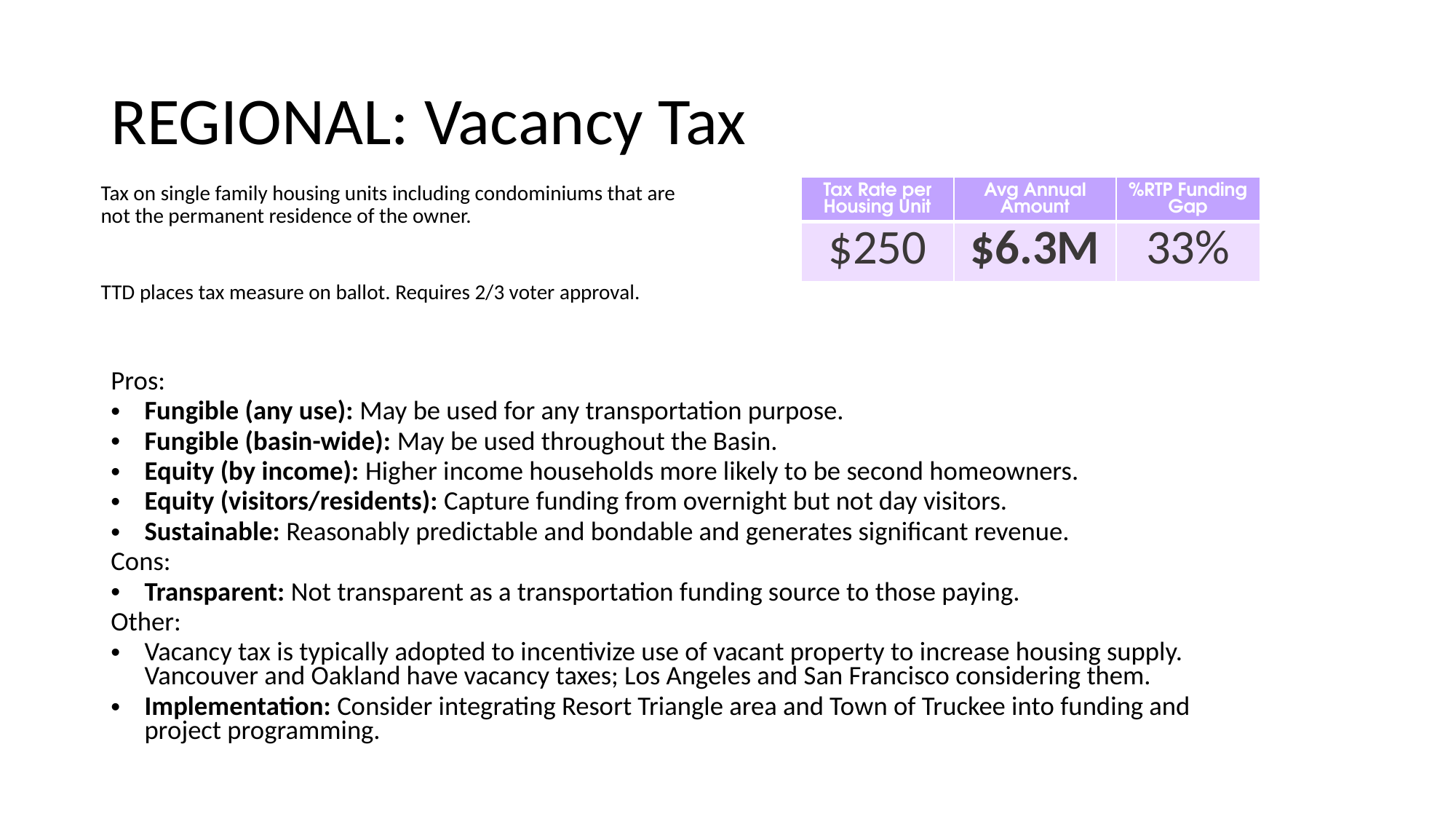

# REGIONAL: Vacancy Tax
Tax on single family housing units including condominiums that are not the permanent residence of the owner.

TTD places tax measure on ballot. Requires 2/3 voter approval.

| Tax Rate per Housing Unit | Avg Annual Amount | %RTP Funding Gap |
| --- | --- | --- |
| $250 | $6.3M | 33% |
Pros:
Fungible (any use): May be used for any transportation purpose.
Fungible (basin-wide): May be used throughout the Basin.
Equity (by income): Higher income households more likely to be second homeowners.
Equity (visitors/residents): Capture funding from overnight but not day visitors.
Sustainable: Reasonably predictable and bondable and generates significant revenue.
Cons:
Transparent: Not transparent as a transportation funding source to those paying.
Other:
Vacancy tax is typically adopted to incentivize use of vacant property to increase housing supply. Vancouver and Oakland have vacancy taxes; Los Angeles and San Francisco considering them.
Implementation: Consider integrating Resort Triangle area and Town of Truckee into funding and project programming.